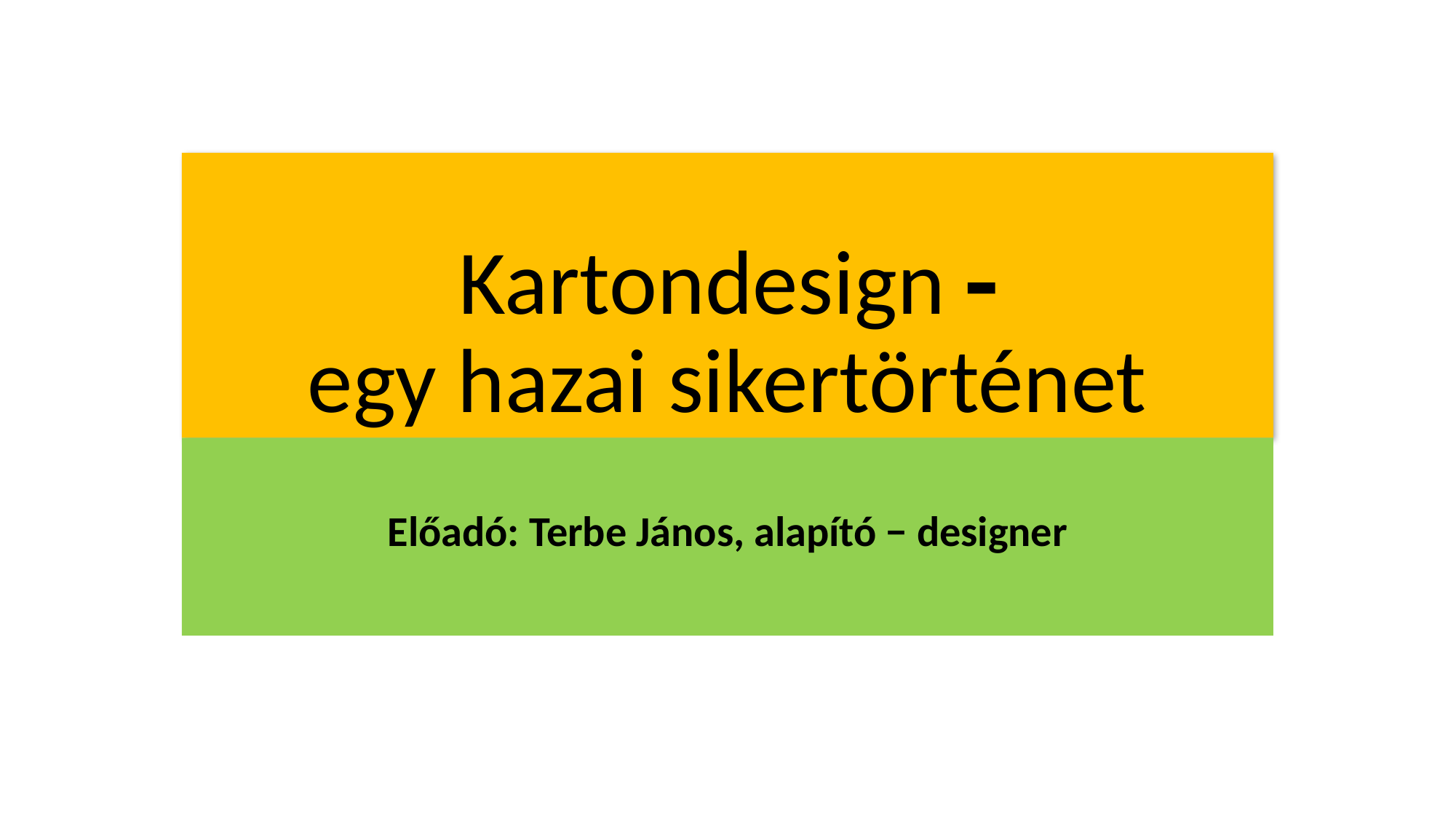

# Kartondesign − egy hazai sikertörténet

Előadó: Terbe János, alapító − designer